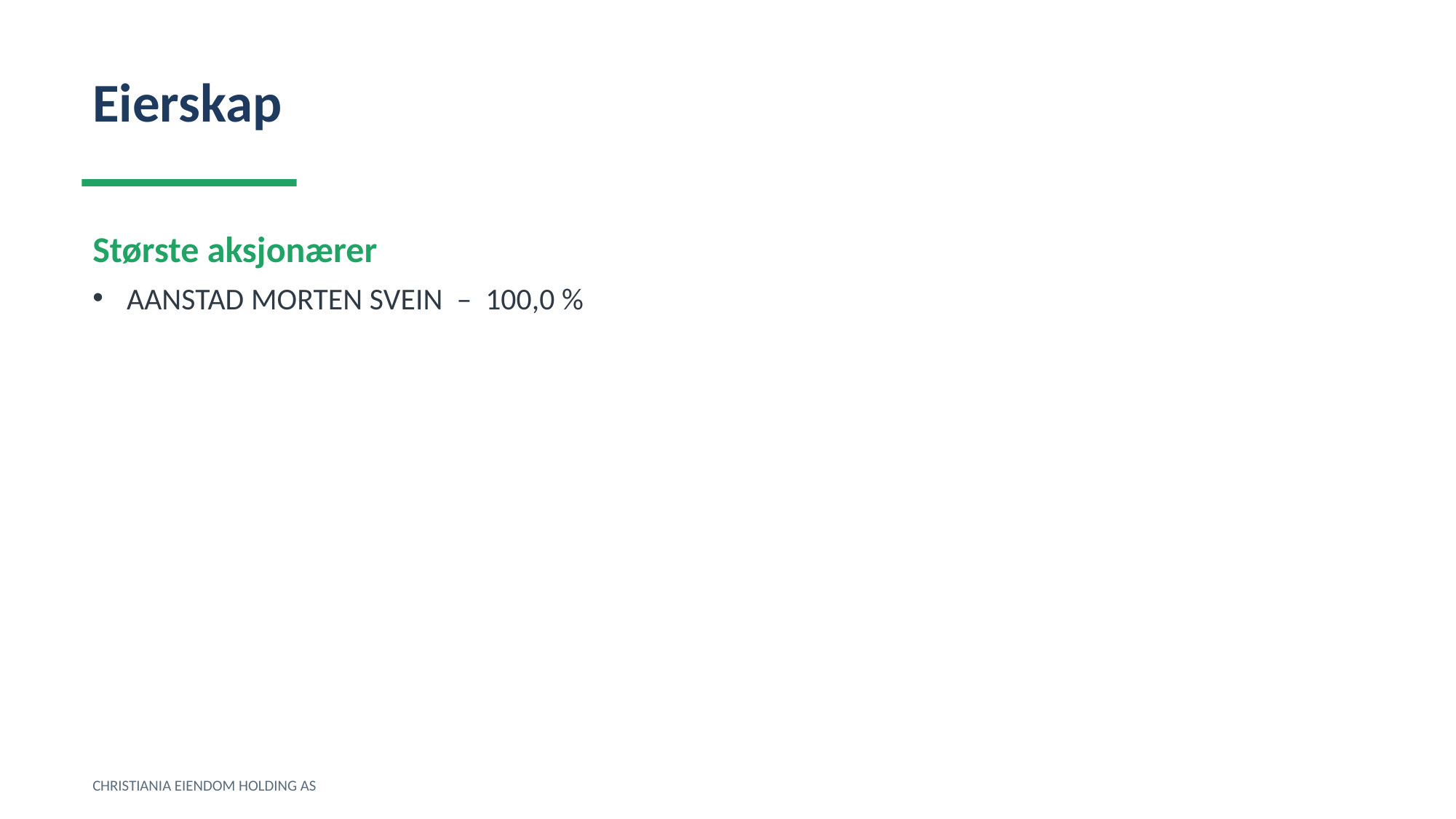

Eierskap

Største aksjonærer
AANSTAD MORTEN SVEIN  –  100,0 %
CHRISTIANIA EIENDOM HOLDING AS